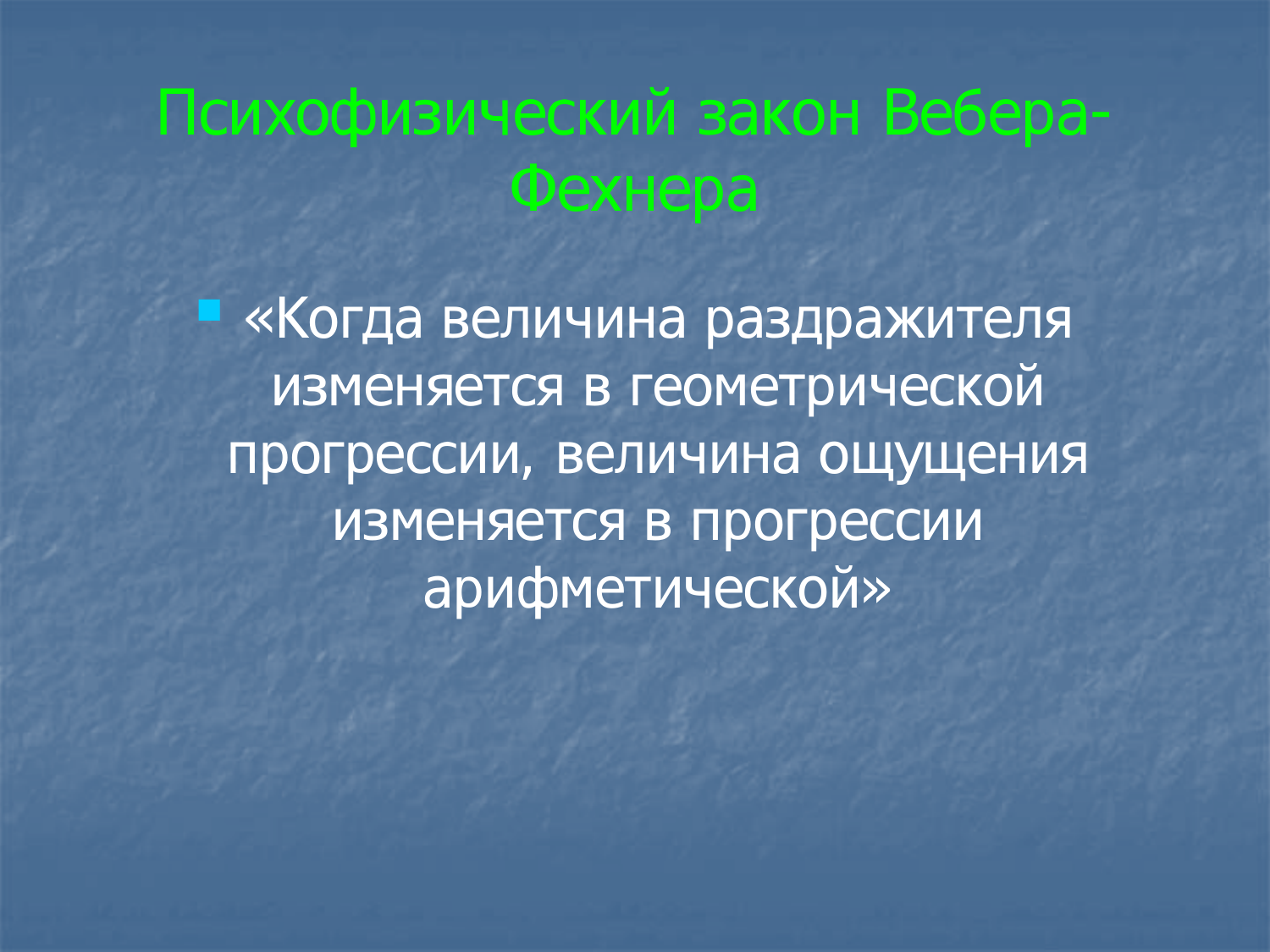

# Психофизический закон Вебера-Фехнера
«Когда величина раздражителя изменяется в геометрической прогрессии, величина ощущения изменяется в прогрессии арифметической»